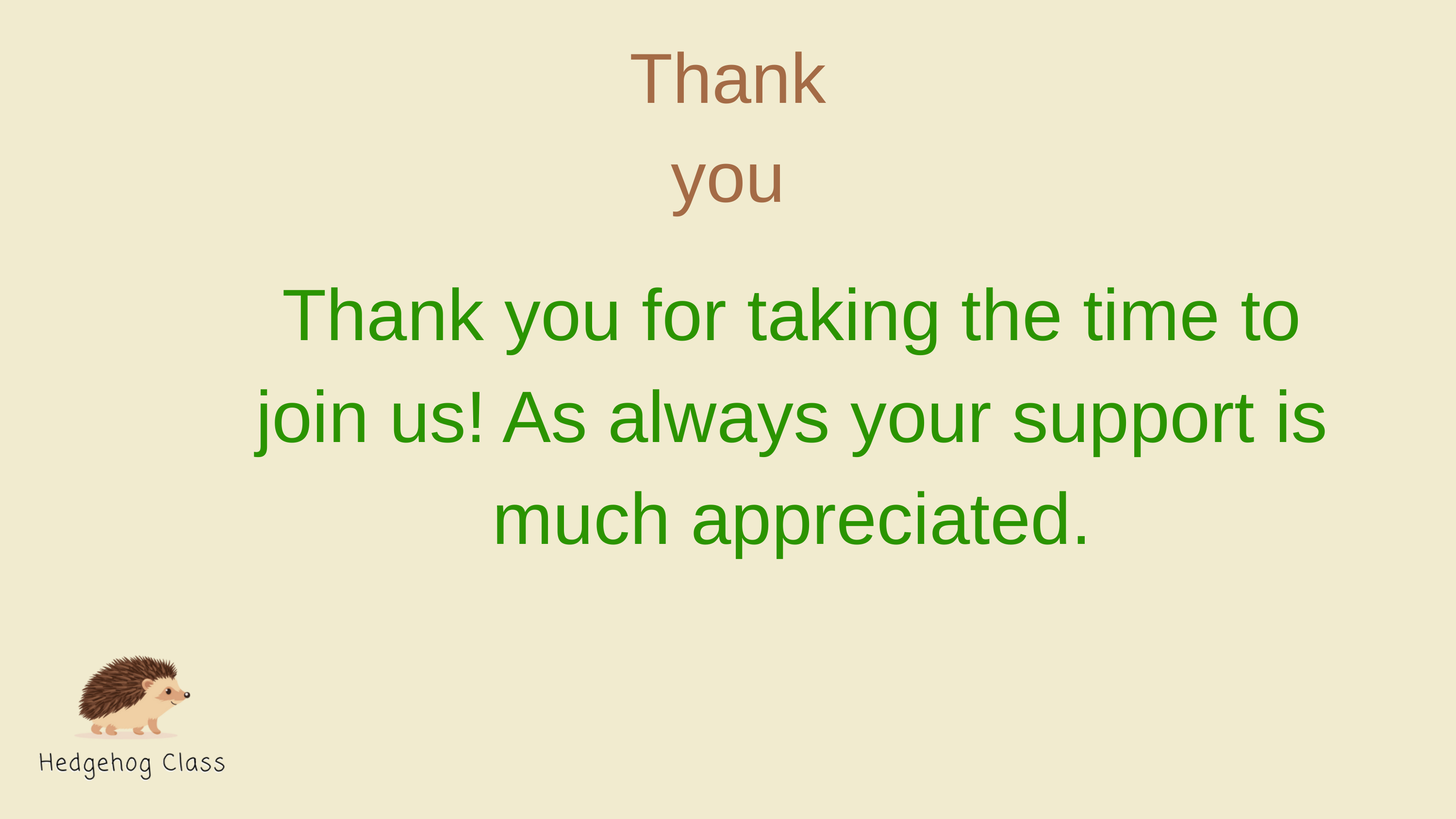

Thank you
Thank you for taking the time to join us! As always your support is much appreciated.